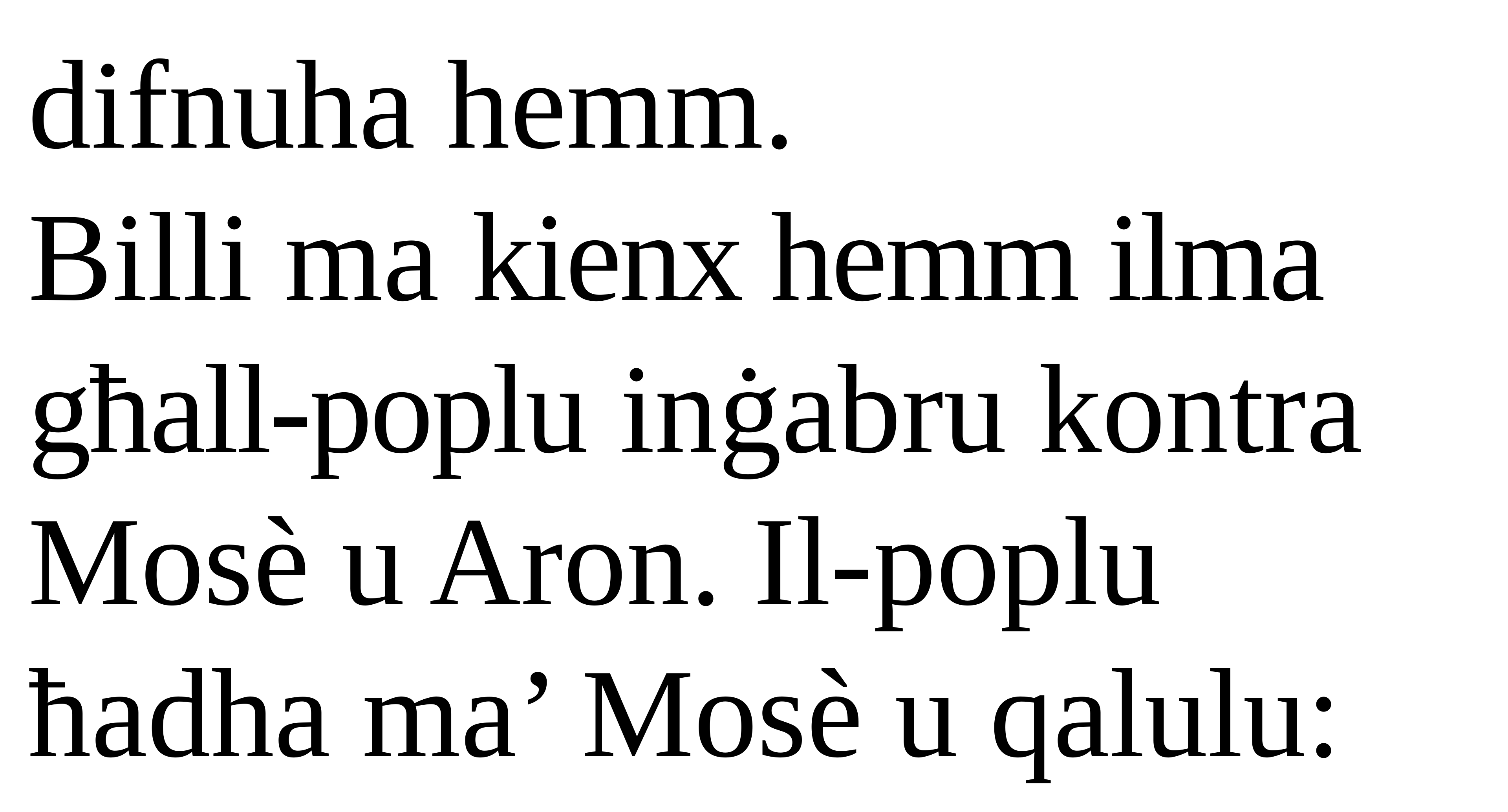

difnuha hemm.
Billi ma kienx hemm ilma għall-poplu inġabru kontra Mosè u Aron. Il-poplu ħadha ma’ Mosè u qalulu: